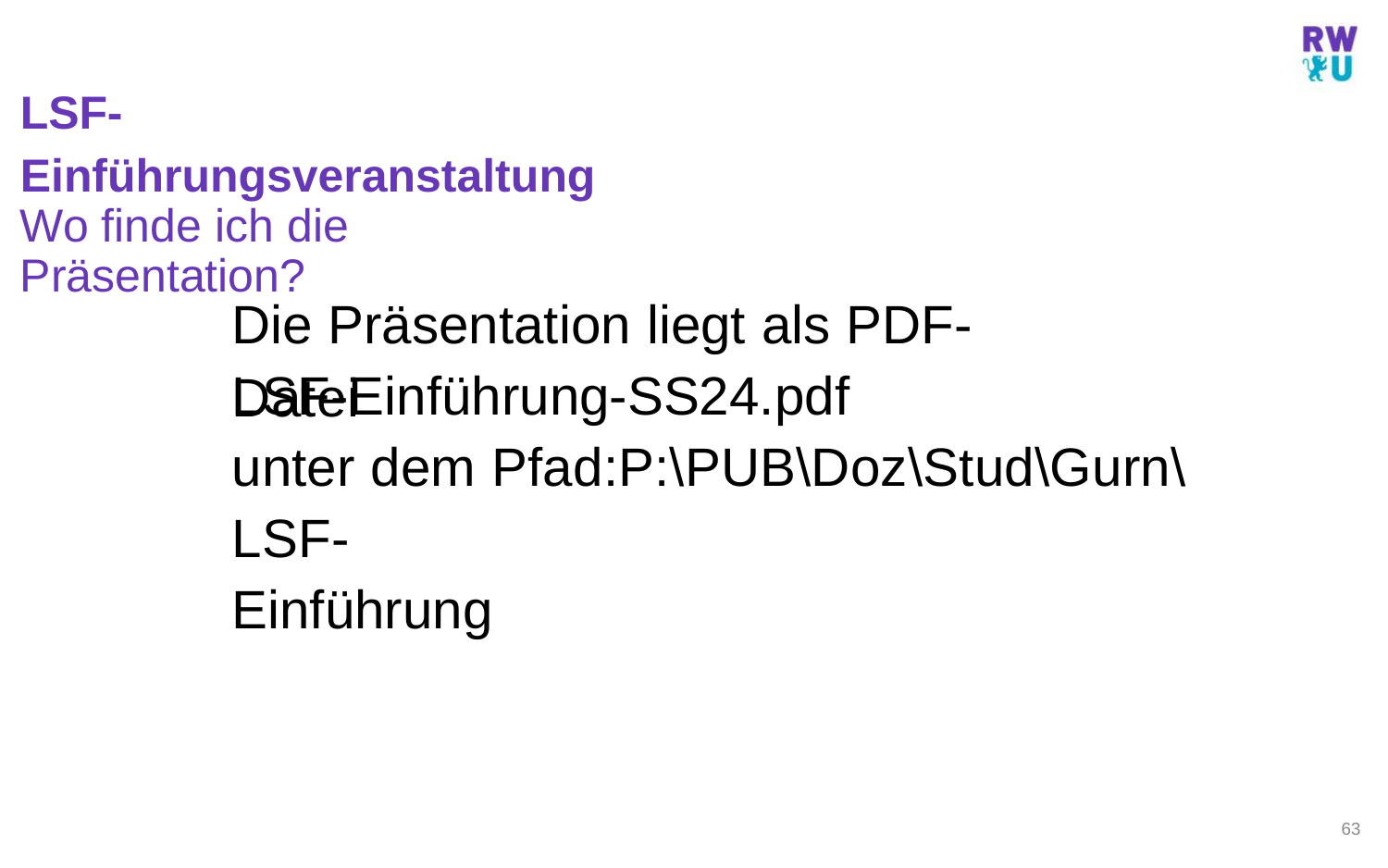

LSF-Einführungsveranstaltung
Wo finde ich die Präsentation?
Die Präsentation liegt als PDF-Datei
LSF-Einführung-SS24.pdf
unter dem Pfad:P:\PUB\Doz\Stud\Gurn\LSF-
Einführung
63
M.Sc. Moritz Haag, Einführung ins LSF System
62